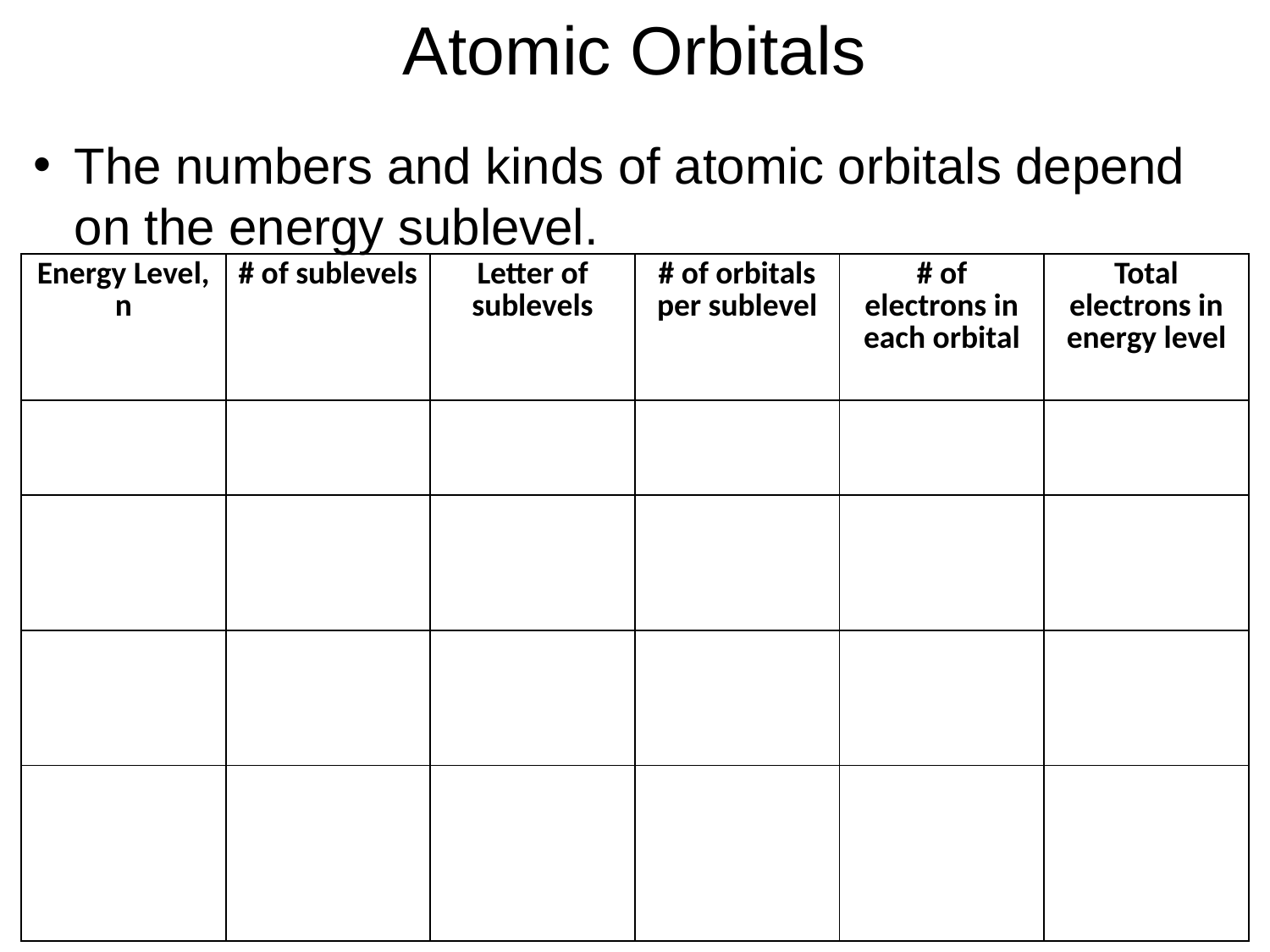

# Atomic Orbitals
5.1
The numbers and kinds of atomic orbitals depend on the energy sublevel.

| Energy Level, n | # of sublevels | Letter of sublevels | # of orbitals per sublevel | # of electrons in each orbital | Total electrons in energy level |
| --- | --- | --- | --- | --- | --- |
|  |  |  |  |  |  |
|  |  |  |  |  |  |
|  |  |  |  |  |  |
|  |  |  |  |  |  |